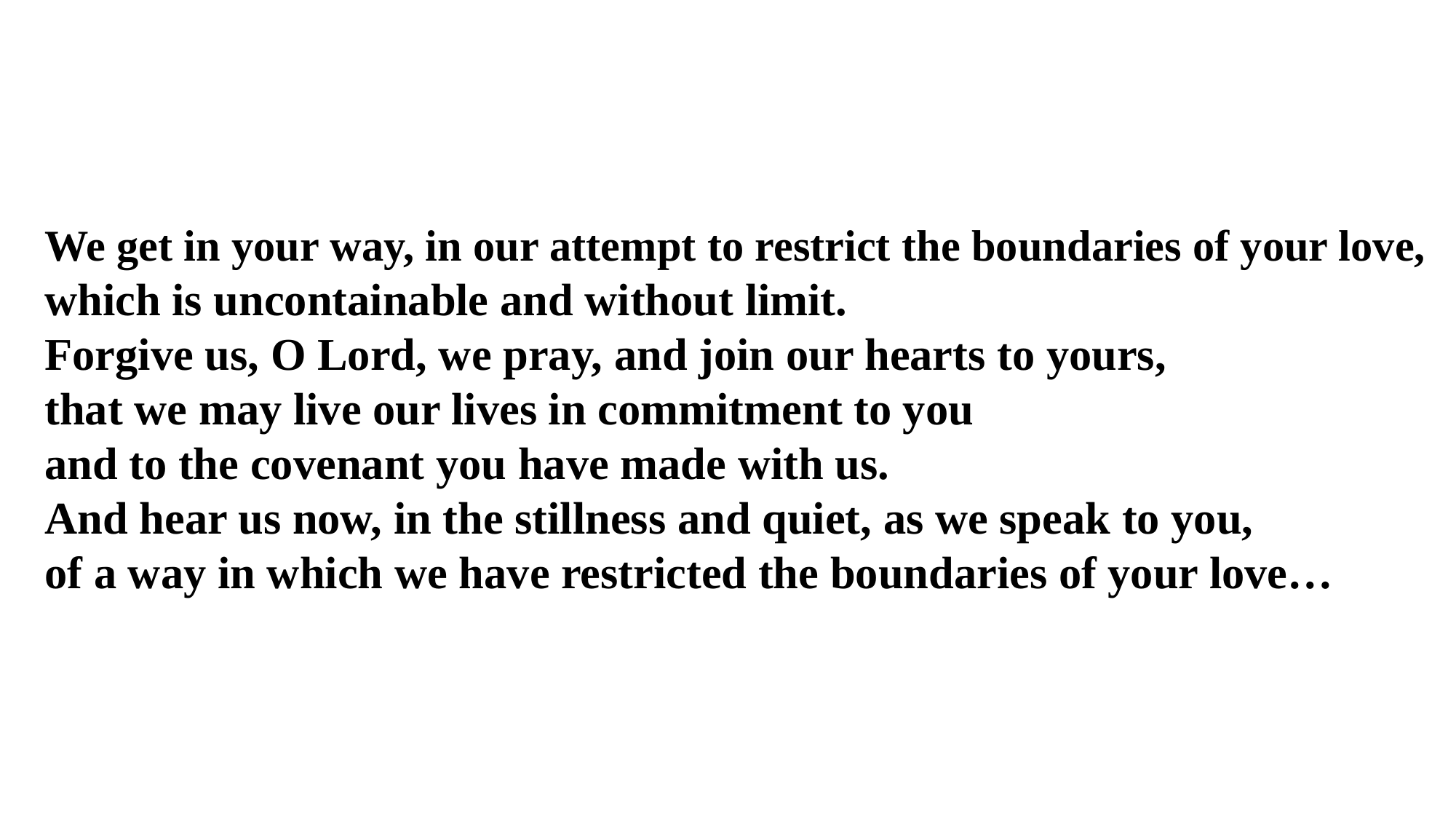

We get in your way, in our attempt to restrict the boundaries of your love,
which is uncontainable and without limit.
Forgive us, O Lord, we pray, and join our hearts to yours,
that we may live our lives in commitment to you
and to the covenant you have made with us.
And hear us now, in the stillness and quiet, as we speak to you,
of a way in which we have restricted the boundaries of your love…